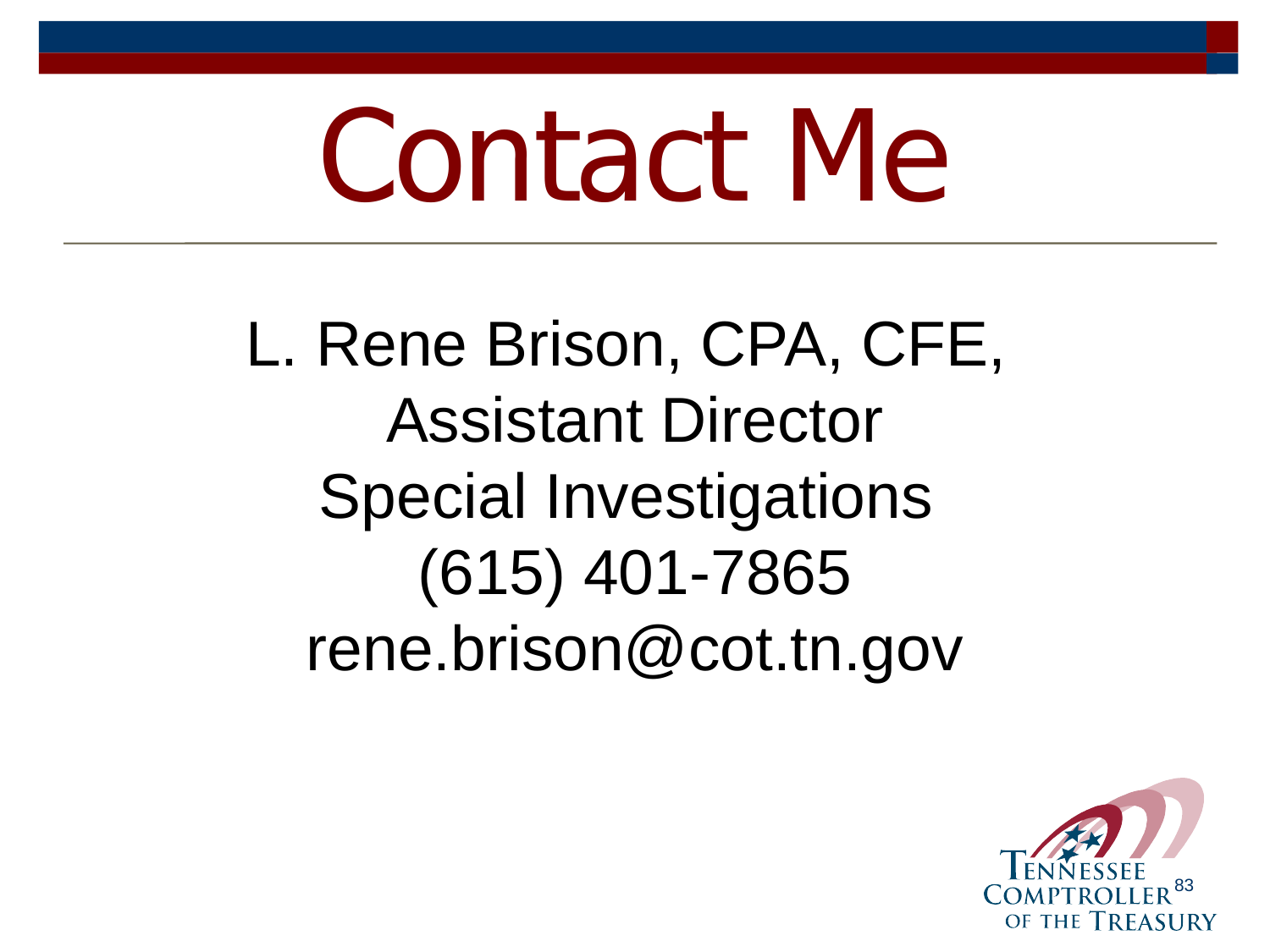

# Contact Me

L. Rene Brison, CPA, CFE,
Assistant Director
Special Investigations
(615) 401-7865
rene.brison@cot.tn.gov
83